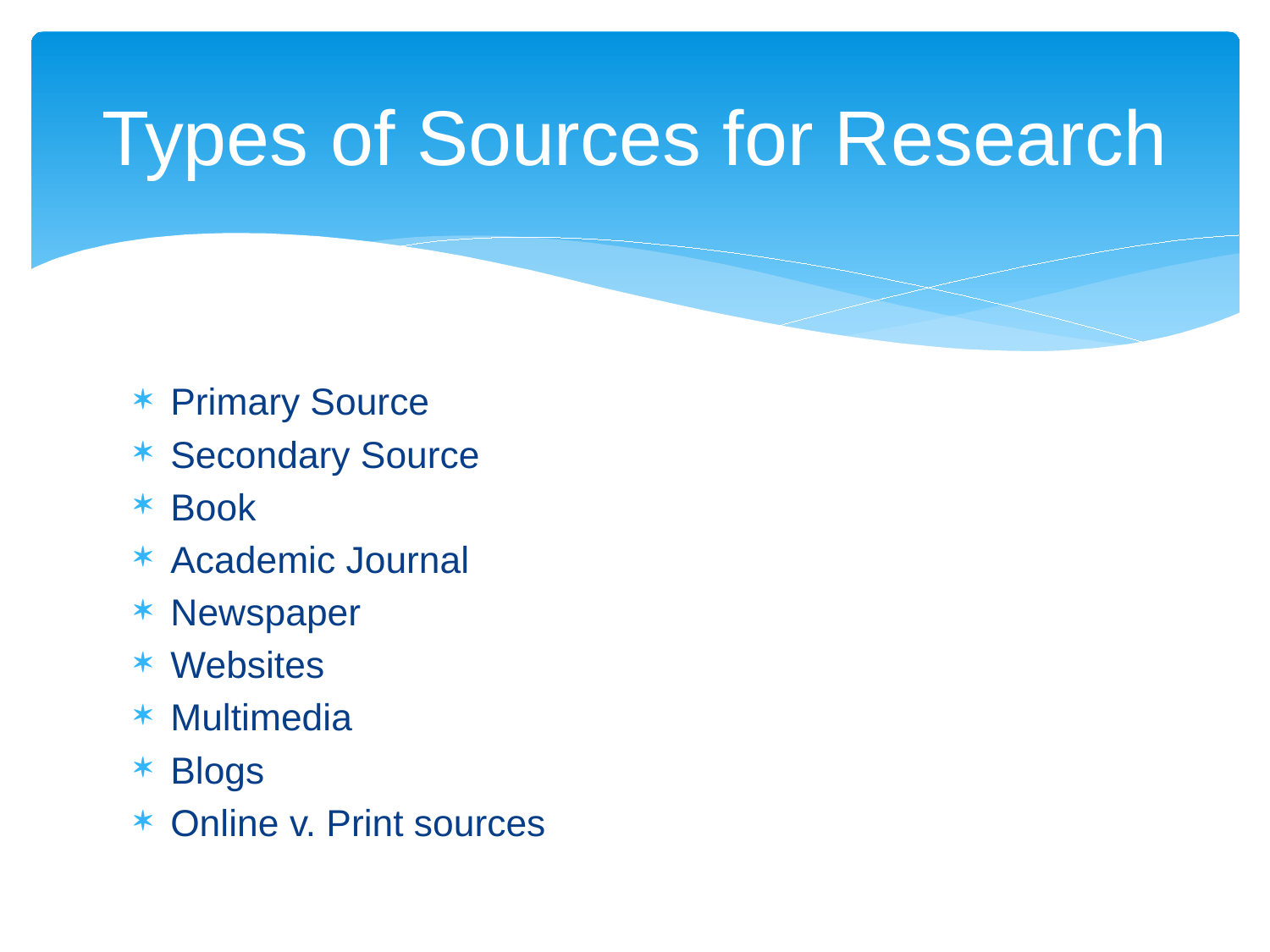

# Types of Sources for Research
Primary Source
Secondary Source
Book
Academic Journal
Newspaper
Websites
Multimedia
Blogs
Online v. Print sources